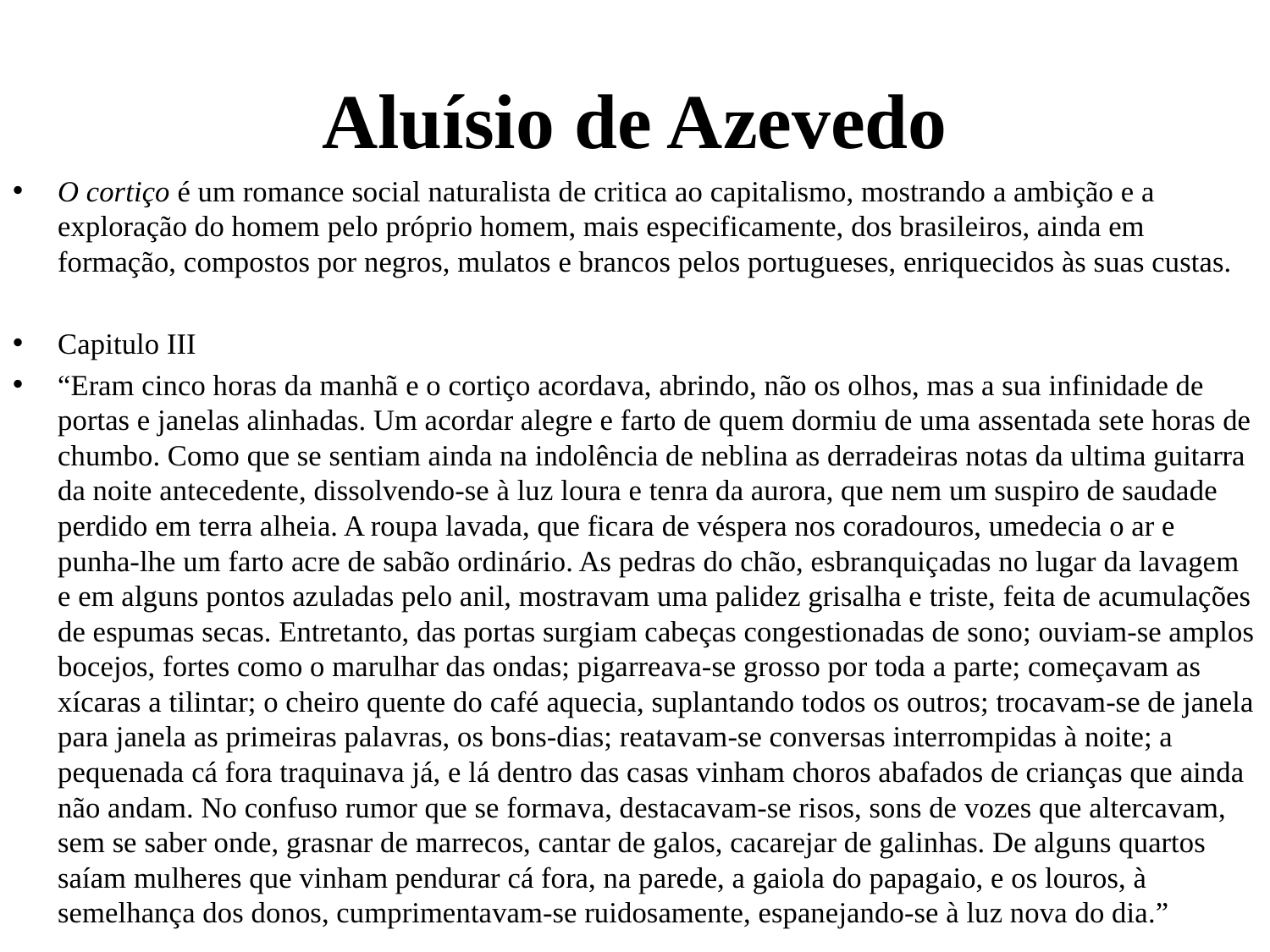

# Aluísio de Azevedo
O cortiço é um romance social naturalista de critica ao capitalismo, mostrando a ambição e a exploração do homem pelo próprio homem, mais especificamente, dos brasileiros, ainda em formação, compostos por negros, mulatos e brancos pelos portugueses, enriquecidos às suas custas.

Capitulo III
“Eram cinco horas da manhã e o cortiço acordava, abrindo, não os olhos, mas a sua infinidade de portas e janelas alinhadas. Um acordar alegre e farto de quem dormiu de uma assentada sete horas de chumbo. Como que se sentiam ainda na indolência de neblina as derradeiras notas da ultima guitarra da noite antecedente, dissolvendo-se à luz loura e tenra da aurora, que nem um suspiro de saudade perdido em terra alheia. A roupa lavada, que ficara de véspera nos coradouros, umedecia o ar e punha-lhe um farto acre de sabão ordinário. As pedras do chão, esbranquiçadas no lugar da lavagem e em alguns pontos azuladas pelo anil, mostravam uma palidez grisalha e triste, feita de acumulações de espumas secas. Entretanto, das portas surgiam cabeças congestionadas de sono; ouviam-se amplos bocejos, fortes como o marulhar das ondas; pigarreava-se grosso por toda a parte; começavam as xícaras a tilintar; o cheiro quente do café aquecia, suplantando todos os outros; trocavam-se de janela para janela as primeiras palavras, os bons-dias; reatavam-se conversas interrompidas à noite; a pequenada cá fora traquinava já, e lá dentro das casas vinham choros abafados de crianças que ainda não andam. No confuso rumor que se formava, destacavam-se risos, sons de vozes que altercavam, sem se saber onde, grasnar de marrecos, cantar de galos, cacarejar de galinhas. De alguns quartos saíam mulheres que vinham pendurar cá fora, na parede, a gaiola do papagaio, e os louros, à semelhança dos donos, cumprimentavam-se ruidosamente, espanejando-se à luz nova do dia.”